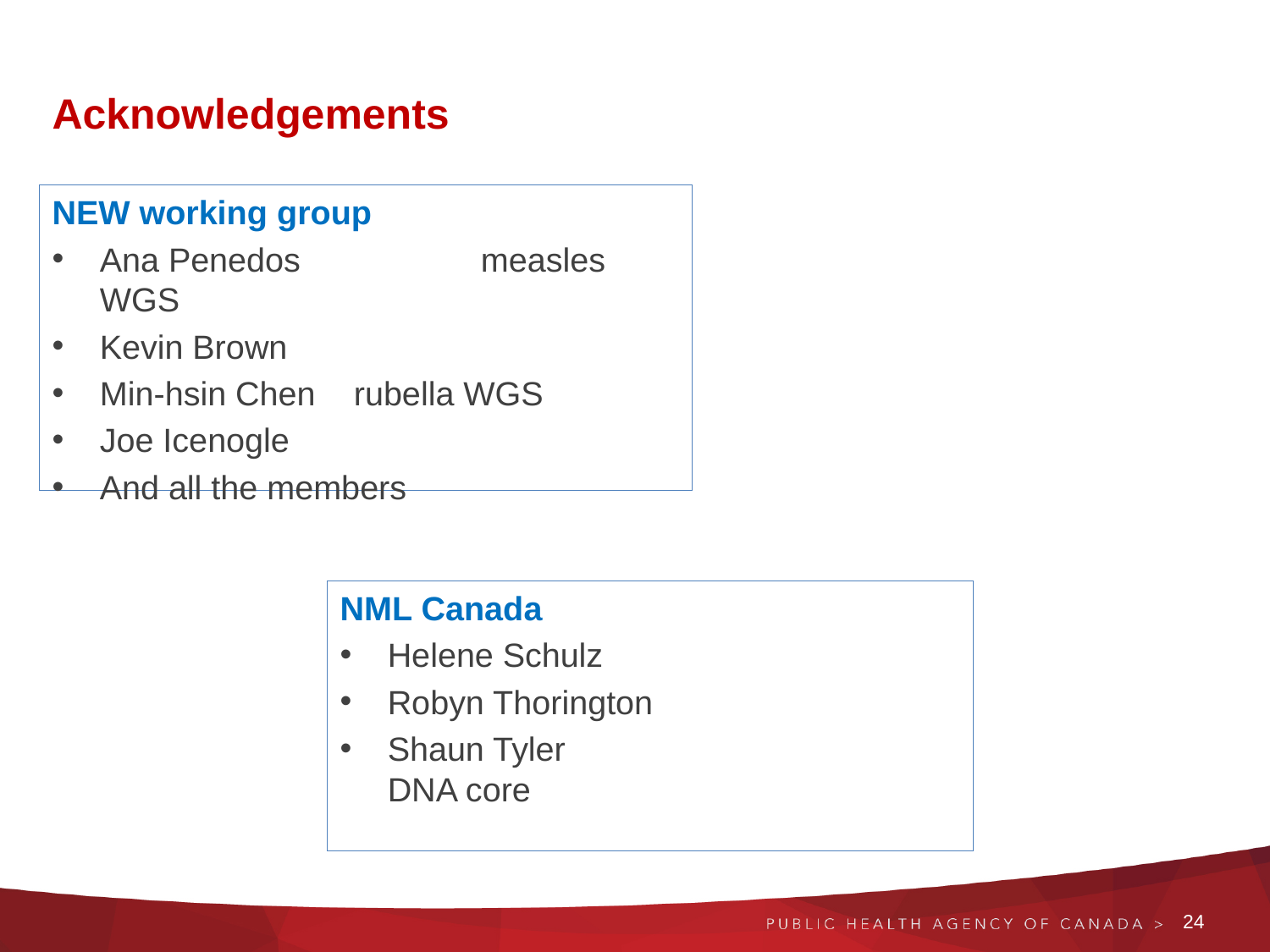

# Acknowledgements
NEW working group
Ana Penedos		measles WGS
Kevin Brown
Min-hsin Chen	rubella WGS
Joe Icenogle
And all the members
NML Canada
Helene Schulz
Robyn Thorington
Shaun Tyler  			DNA core
24